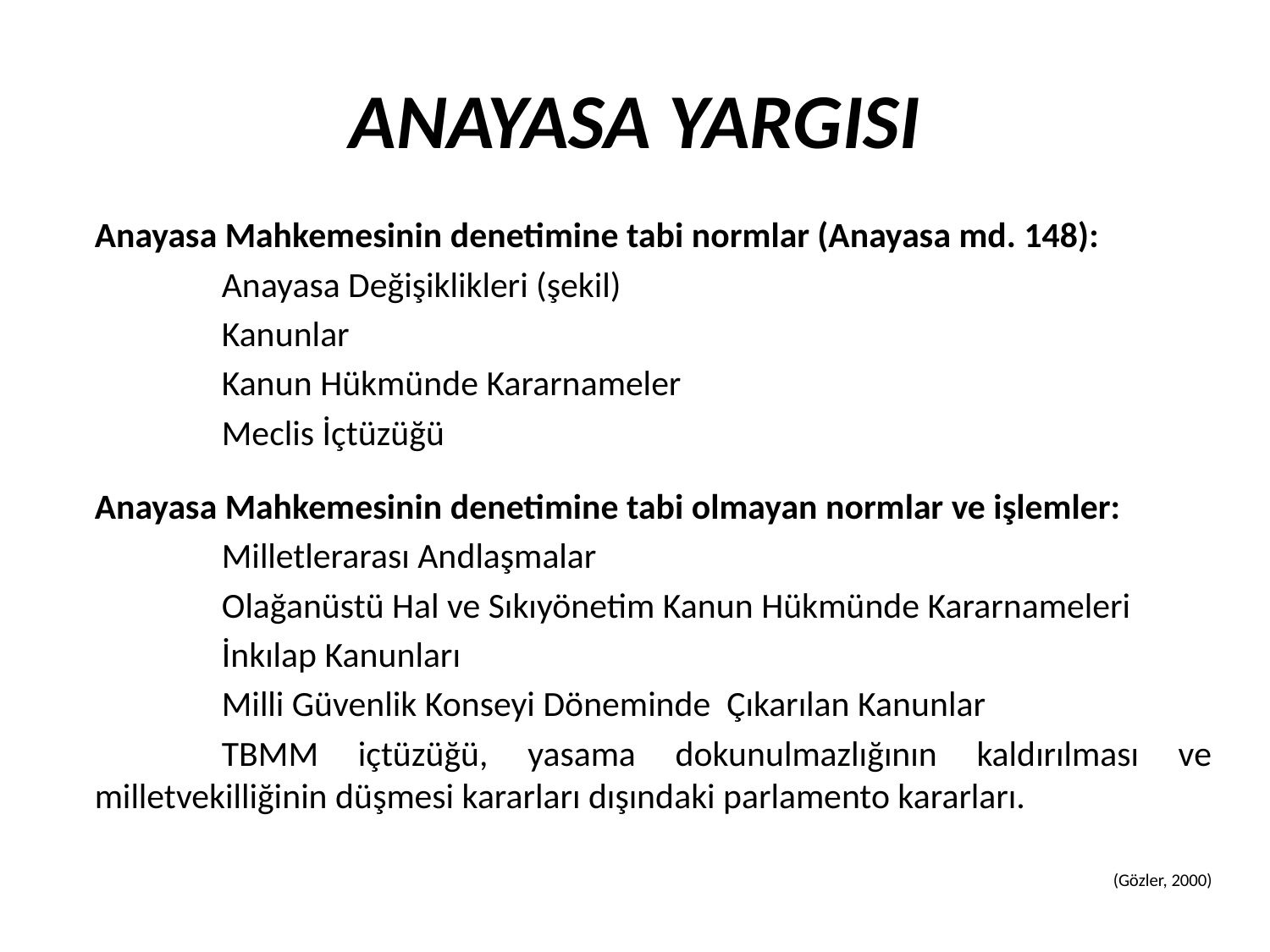

ANAYASA YARGISI
Anayasa Mahkemesinin denetimine tabi normlar (Anayasa md. 148):
	Anayasa Değişiklikleri (şekil)
	Kanunlar
	Kanun Hükmünde Kararnameler
	Meclis İçtüzüğü

Anayasa Mahkemesinin denetimine tabi olmayan normlar ve işlemler:
	Milletlerarası Andlaşmalar
	Olağanüstü Hal ve Sıkıyönetim Kanun Hükmünde Kararnameleri
	İnkılap Kanunları
	Milli Güvenlik Konseyi Döneminde  Çıkarılan Kanunlar
	TBMM içtüzüğü, yasama dokunulmazlığının kaldırılması ve milletvekilliğinin düşmesi kararları dışındaki parlamento kararları.

(Gözler, 2000)